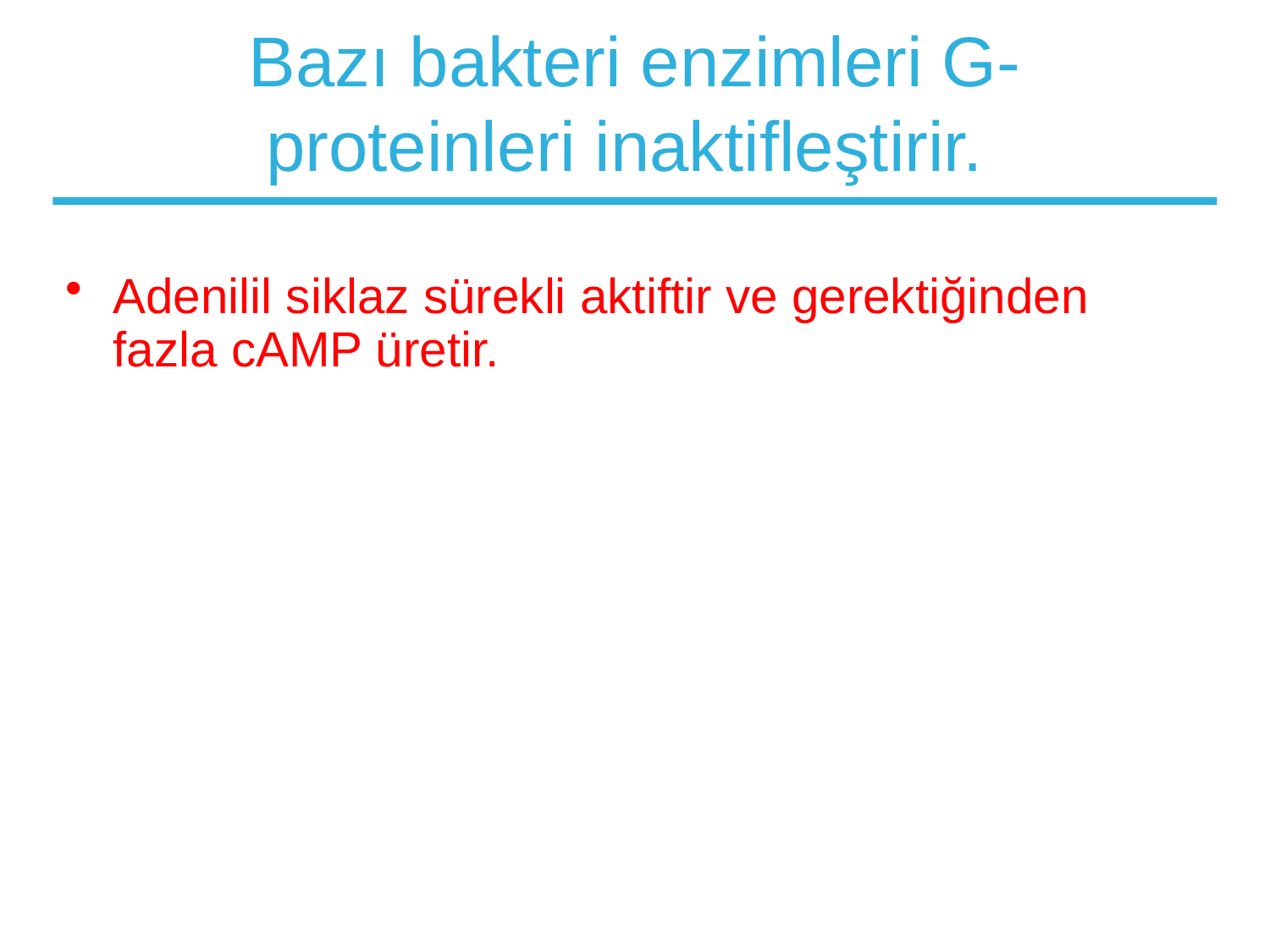

# Bazı bakteri enzimleri G-proteinleri inaktifleştirir.

Adenilil siklaz sürekli aktiftir ve gerektiğinden fazla cAMP üretir.